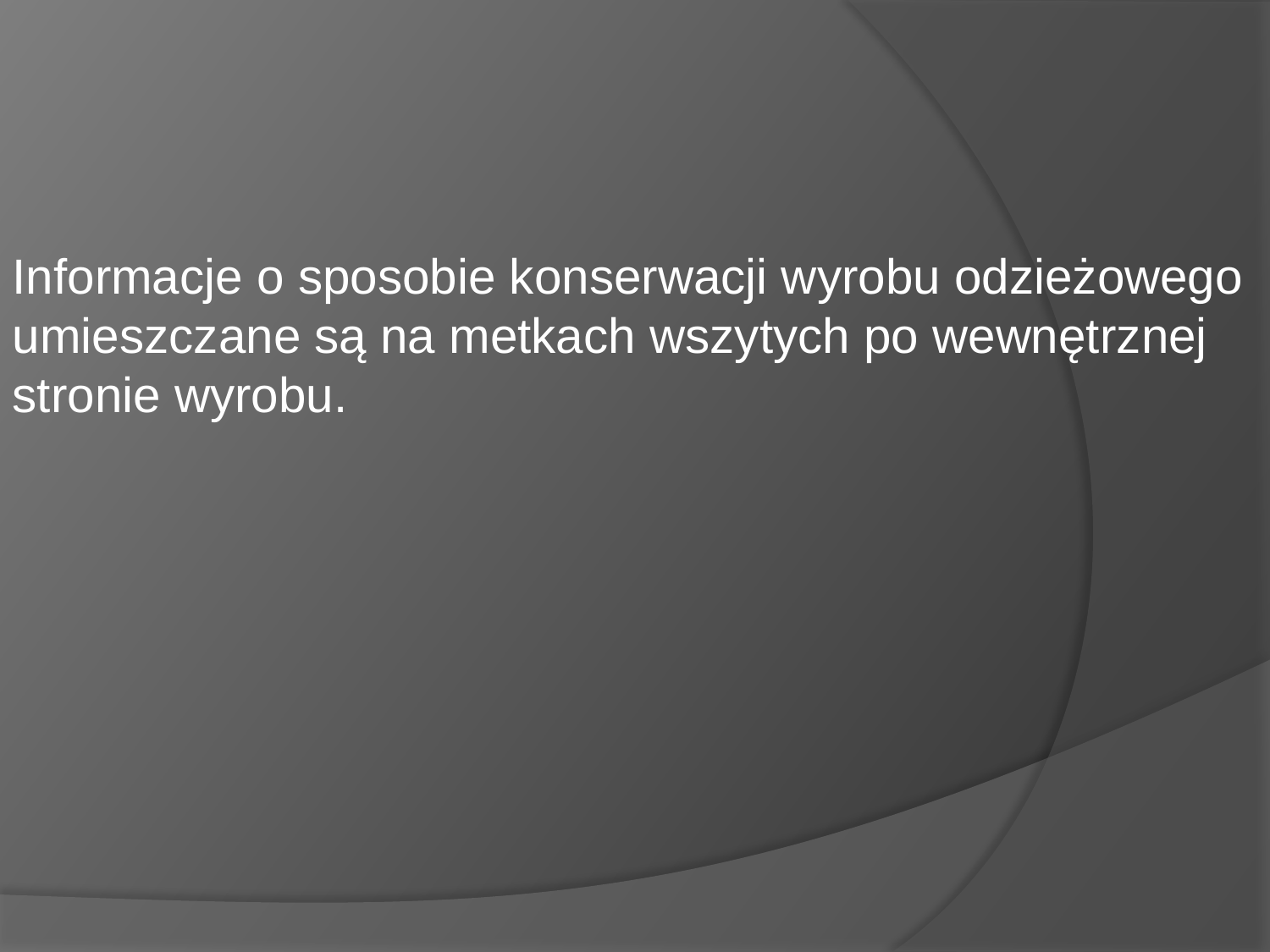

Informacje o sposobie konserwacji wyrobu odzieżowego umieszczane są na metkach wszytych po wewnętrznej stronie wyrobu.